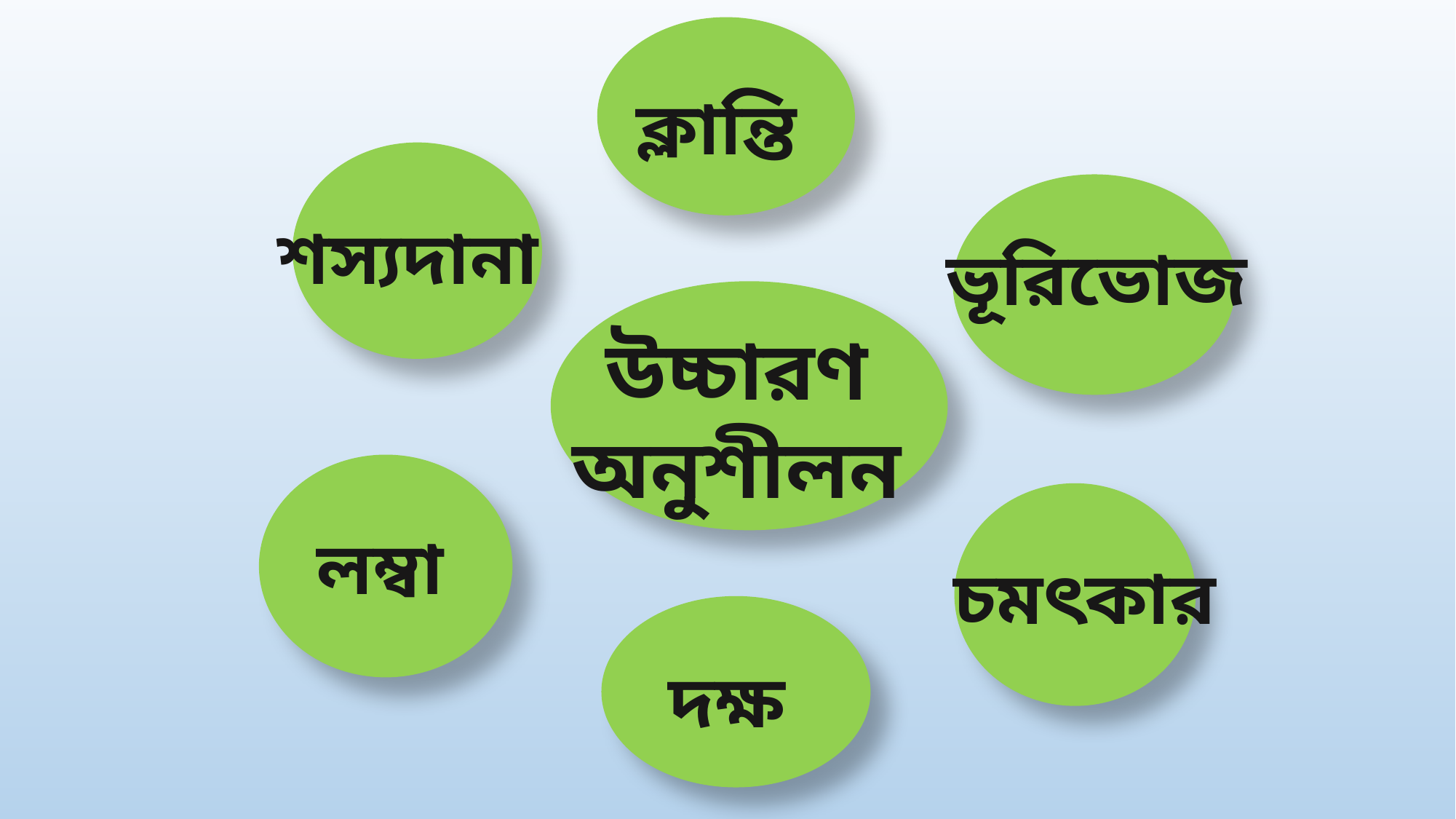

ক্লান্তি

শস্যদানা

ভূরিভোজ

উচ্চারণ
অনুশীলন

লম্বা

চমৎকার

দক্ষ